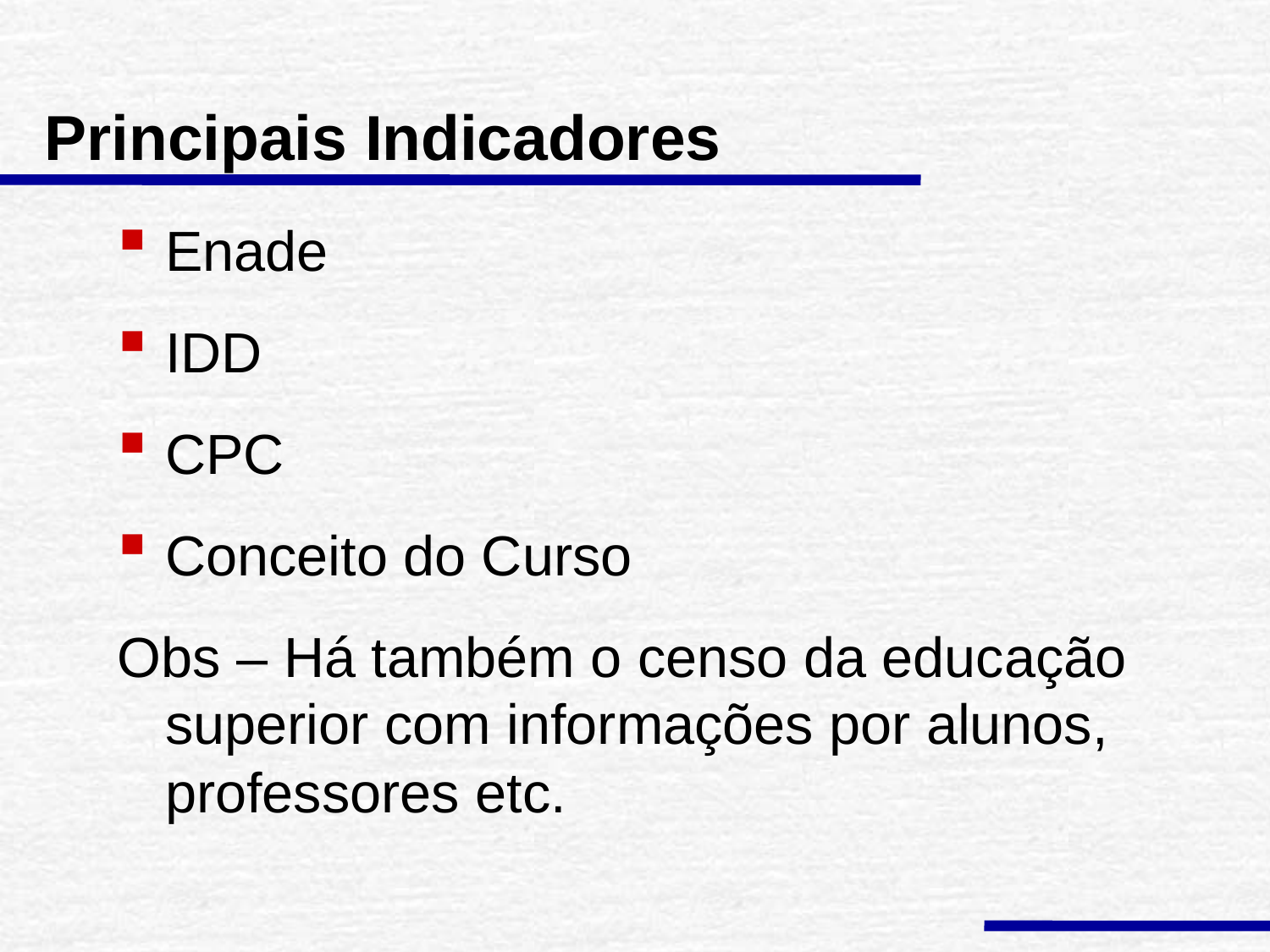

# Principais Indicadores
Enade
IDD
CPC
Conceito do Curso
Obs – Há também o censo da educação superior com informações por alunos, professores etc.